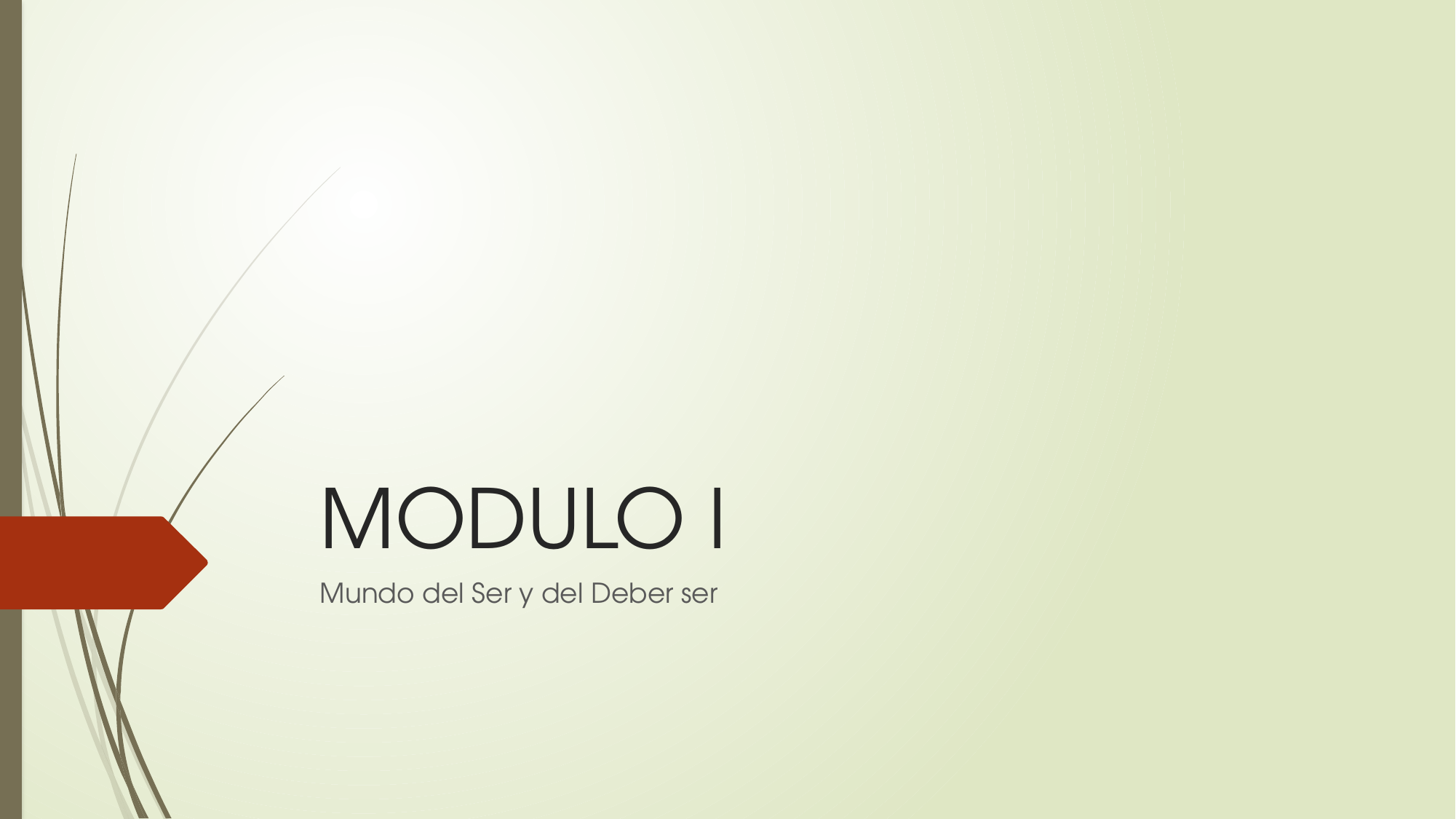

# MODULO I
Mundo del Ser y del Deber ser